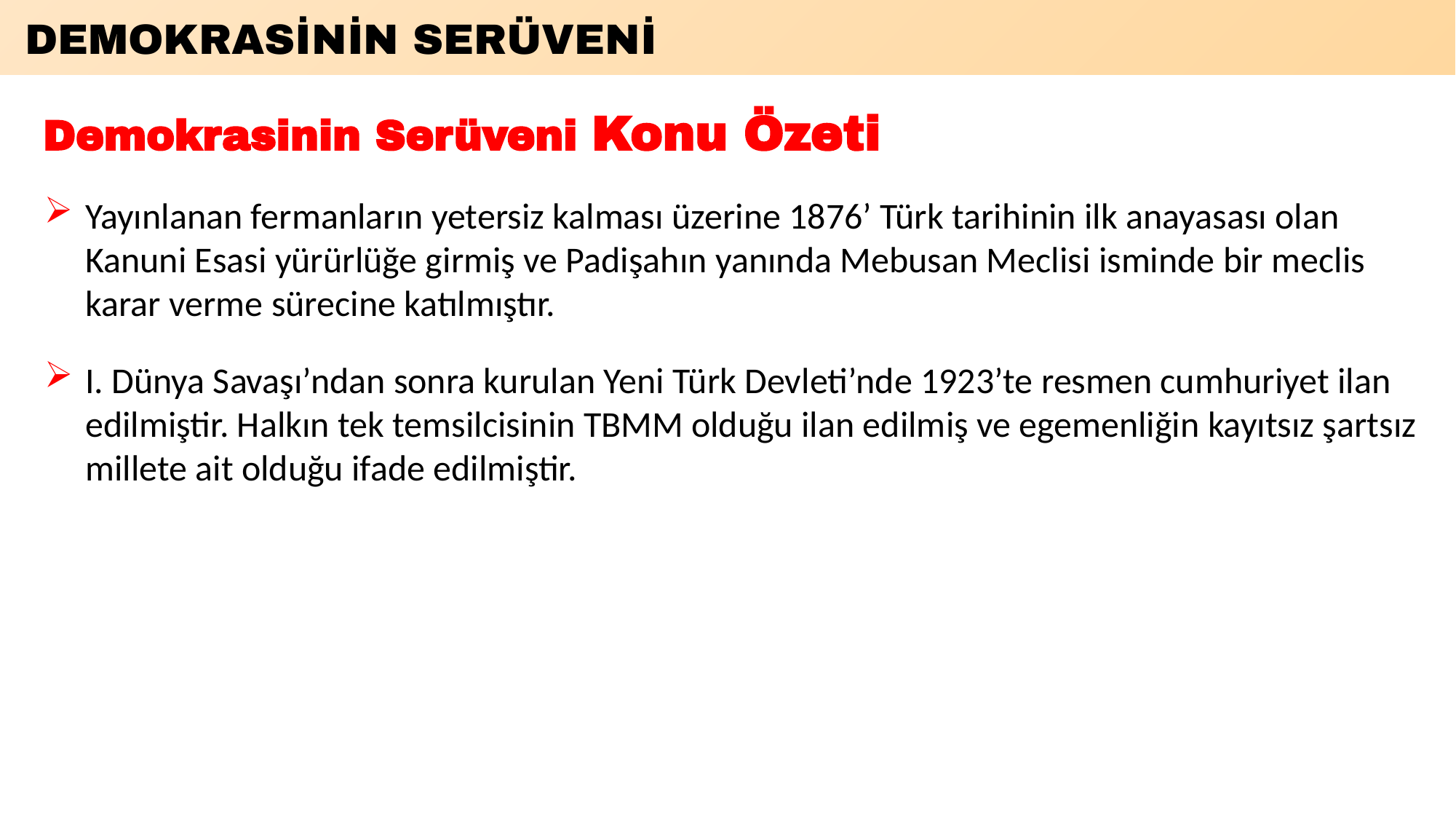

DEMOKRASİNİN SERÜVENİ
Demokrasinin Serüveni Konu Özeti
Yayınlanan fermanların yetersiz kalması üzerine 1876’ Türk tarihinin ilk anayasası olan
Kanuni Esasi yürürlüğe girmiş ve Padişahın yanında Mebusan Meclisi isminde bir meclis
karar verme sürecine katılmıştır.
I. Dünya Savaşı’ndan sonra kurulan Yeni Türk Devleti’nde 1923’te resmen cumhuriyet ilan
edilmiştir. Halkın tek temsilcisinin TBMM olduğu ilan edilmiş ve egemenliğin kayıtsız şartsız
millete ait olduğu ifade edilmiştir.